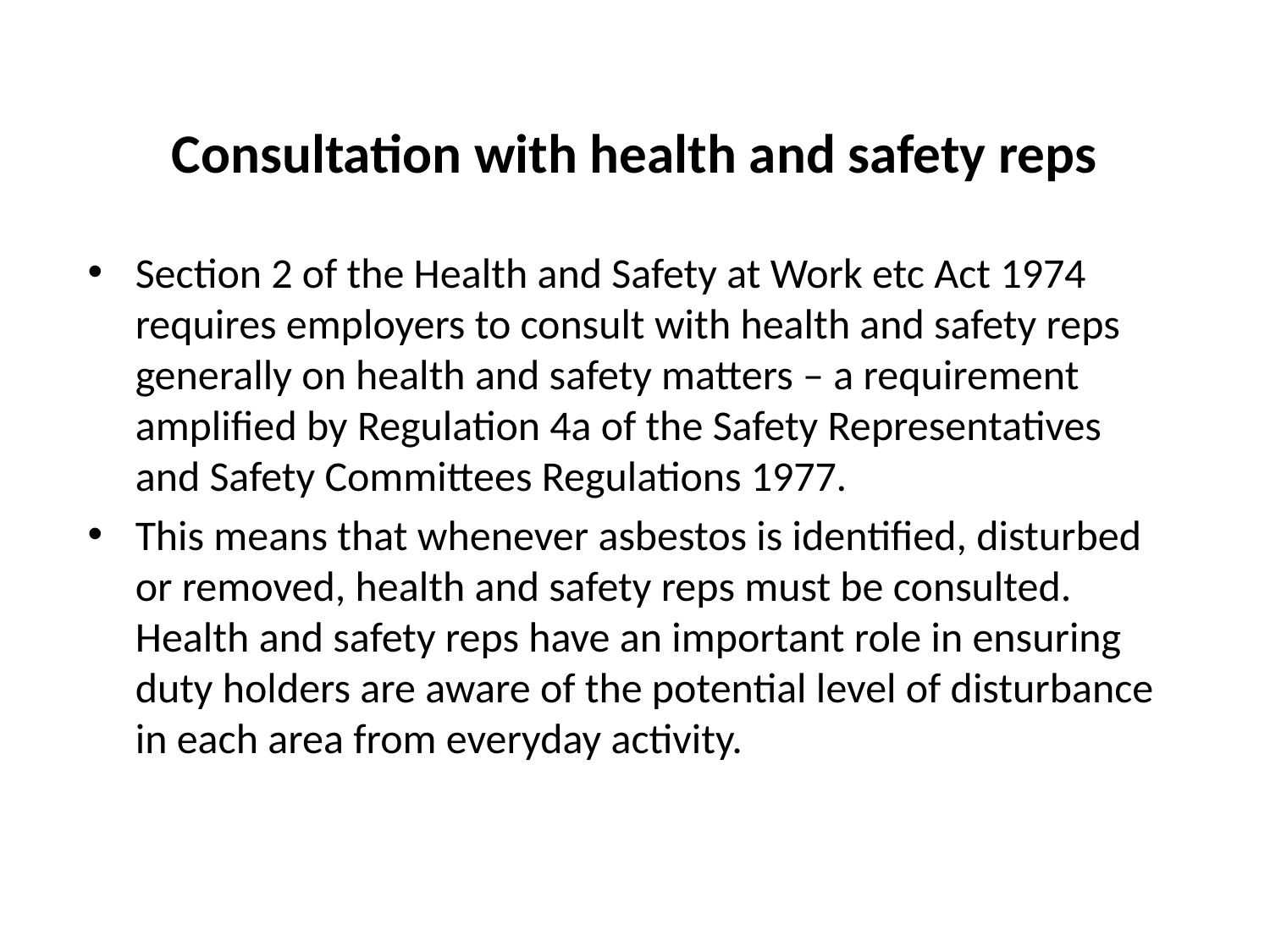

# Consultation with health and safety reps

Section 2 of the Health and Safety at Work etc Act 1974 requires employers to consult with health and safety reps generally on health and safety matters – a requirement amplified by Regulation 4a of the Safety Representatives and Safety Committees Regulations 1977.
This means that whenever asbestos is identified, disturbed or removed, health and safety reps must be consulted.   Health and safety reps have an important role in ensuring duty holders are aware of the potential level of disturbance in each area from everyday activity.